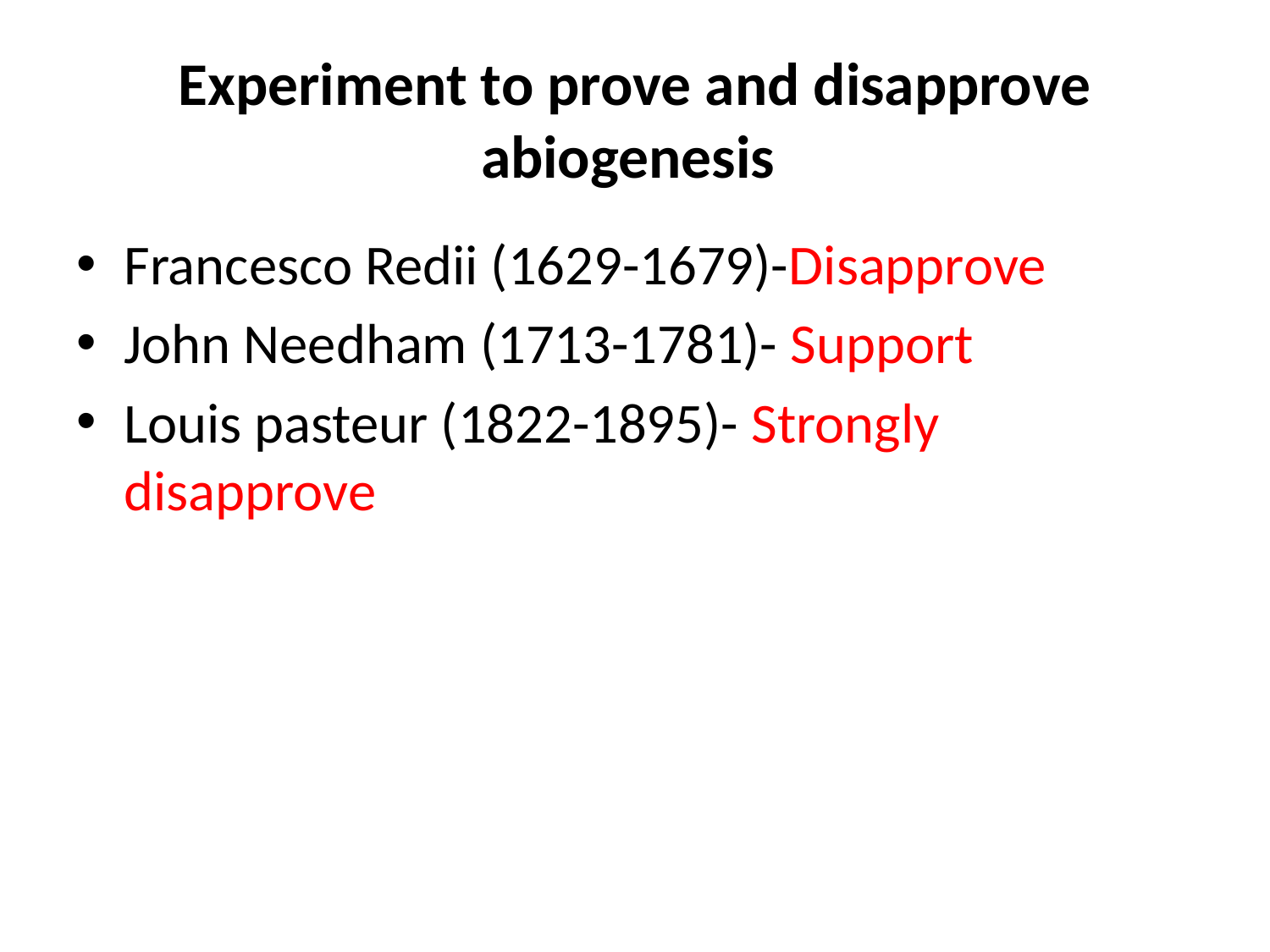

# Experiment to prove and disapprove abiogenesis
Francesco Redii (1629-1679)-Disapprove
John Needham (1713-1781)- Support
Louis pasteur (1822-1895)- Strongly disapprove